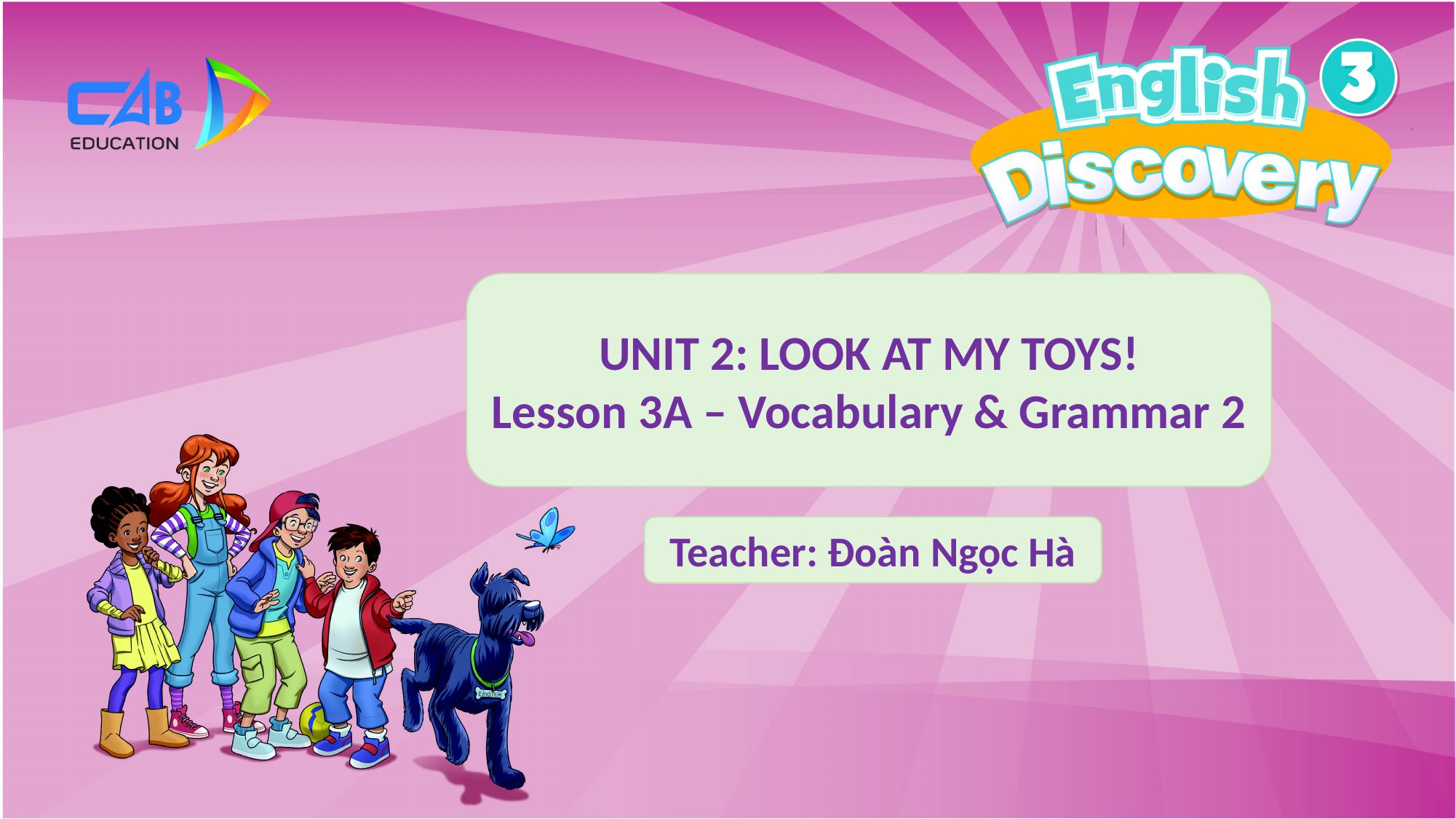

UNIT 2: LOOK AT MY TOYS!
Lesson 3A – Vocabulary & Grammar 2
Teacher: Đoàn Ngọc Hà